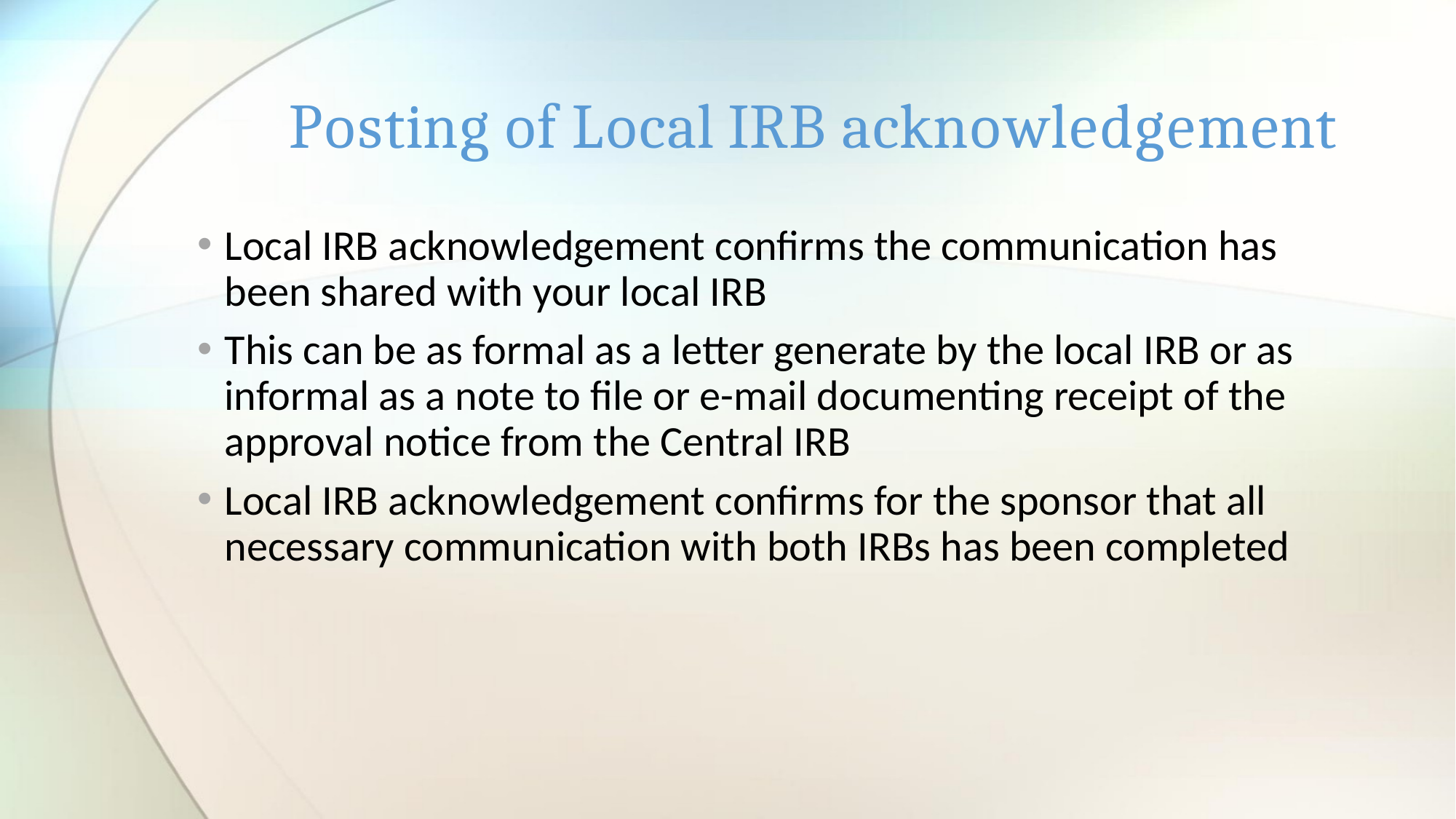

# Posting of Local IRB acknowledgement
Local IRB acknowledgement confirms the communication has been shared with your local IRB
This can be as formal as a letter generate by the local IRB or as informal as a note to file or e-mail documenting receipt of the approval notice from the Central IRB
Local IRB acknowledgement confirms for the sponsor that all necessary communication with both IRBs has been completed